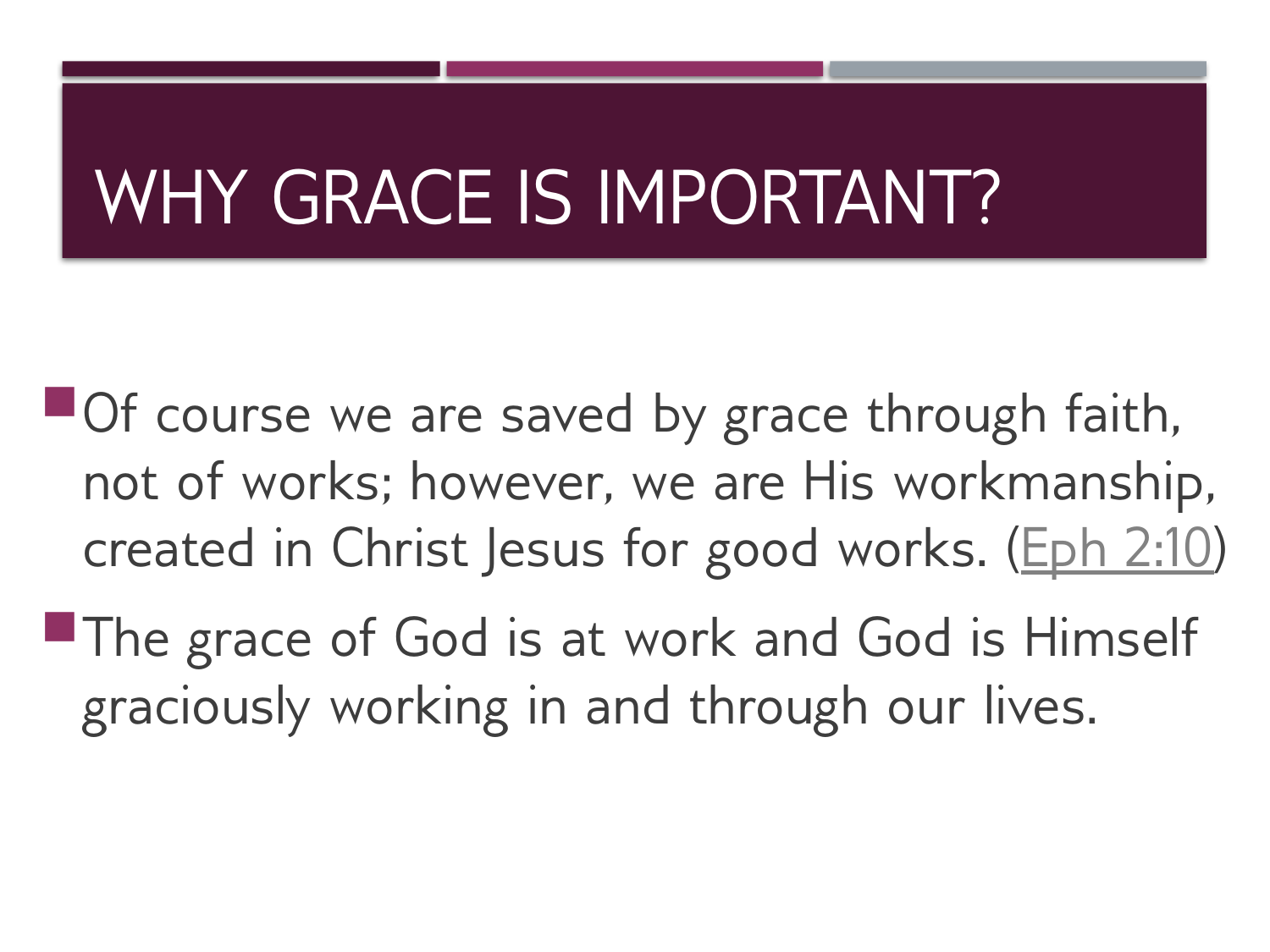

# Why Grace Is Important?
Of course we are saved by grace through faith, not of works; however, we are His workmanship, created in Christ Jesus for good works. (Eph 2:10)
The grace of God is at work and God is Himself graciously working in and through our lives.